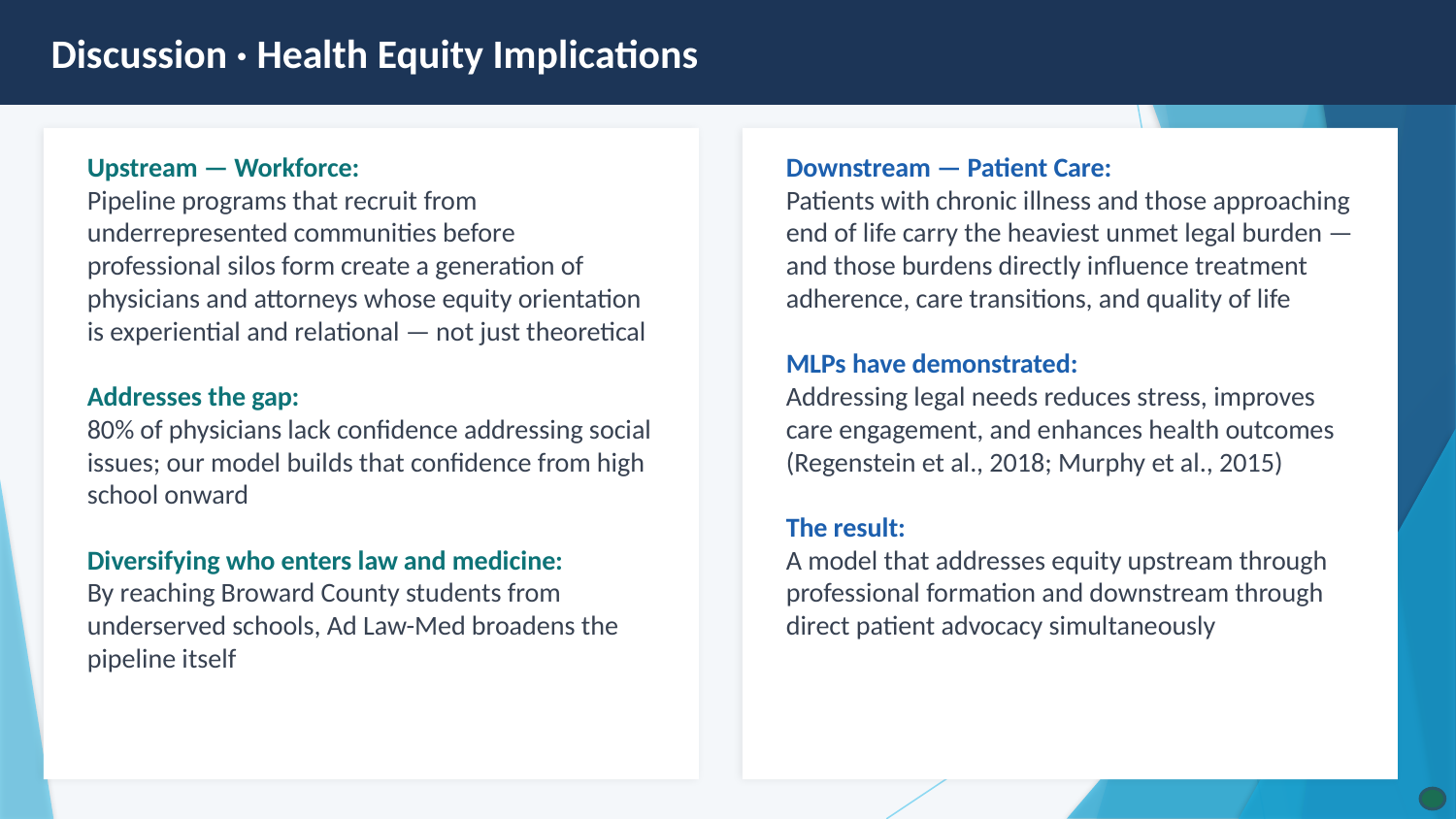

Discussion · Health Equity Implications

Upstream — Workforce:
Pipeline programs that recruit from underrepresented communities before professional silos form create a generation of physicians and attorneys whose equity orientation is experiential and relational — not just theoretical

Addresses the gap:
80% of physicians lack confidence addressing social issues; our model builds that confidence from high school onward

Diversifying who enters law and medicine:
By reaching Broward County students from underserved schools, Ad Law-Med broadens the pipeline itself
Downstream — Patient Care:
Patients with chronic illness and those approaching end of life carry the heaviest unmet legal burden — and those burdens directly influence treatment adherence, care transitions, and quality of life

MLPs have demonstrated:
Addressing legal needs reduces stress, improves care engagement, and enhances health outcomes (Regenstein et al., 2018; Murphy et al., 2015)

The result:
A model that addresses equity upstream through professional formation and downstream through direct patient advocacy simultaneously